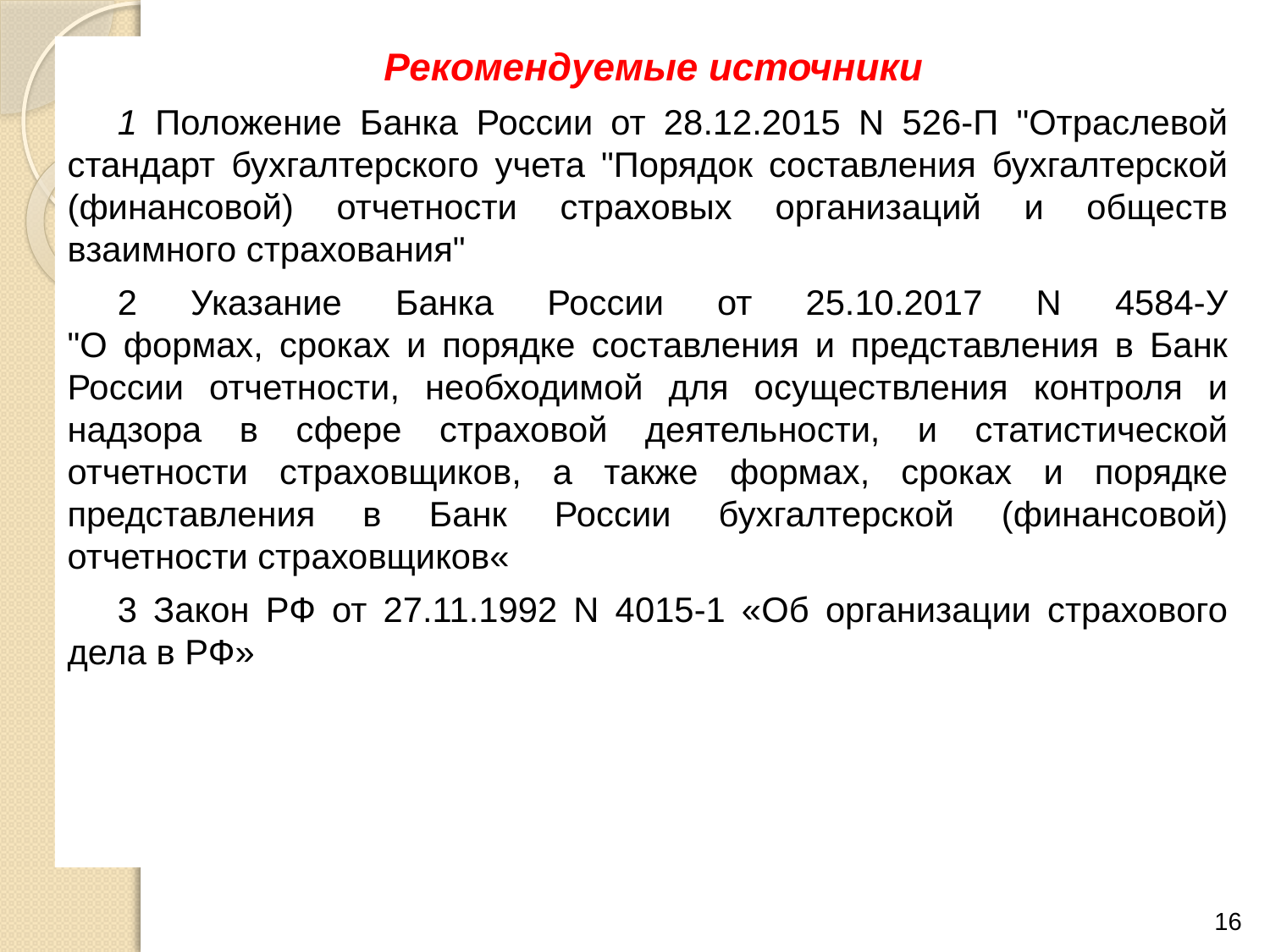

Рекомендуемые источники
1 Положение Банка России от 28.12.2015 N 526-П "Отраслевой стандарт бухгалтерского учета "Порядок составления бухгалтерской (финансовой) отчетности страховых организаций и обществ взаимного страхования"
2 Указание Банка России от 25.10.2017 N 4584-У
"О формах, сроках и порядке составления и представления в Банк России отчетности, необходимой для осуществления контроля и надзора в сфере страховой деятельности, и статистической отчетности страховщиков, а также формах, сроках и порядке представления в Банк России бухгалтерской (финансовой) отчетности страховщиков«
3 Закон РФ от 27.11.1992 N 4015-1 «Об организации страхового дела в РФ»
16